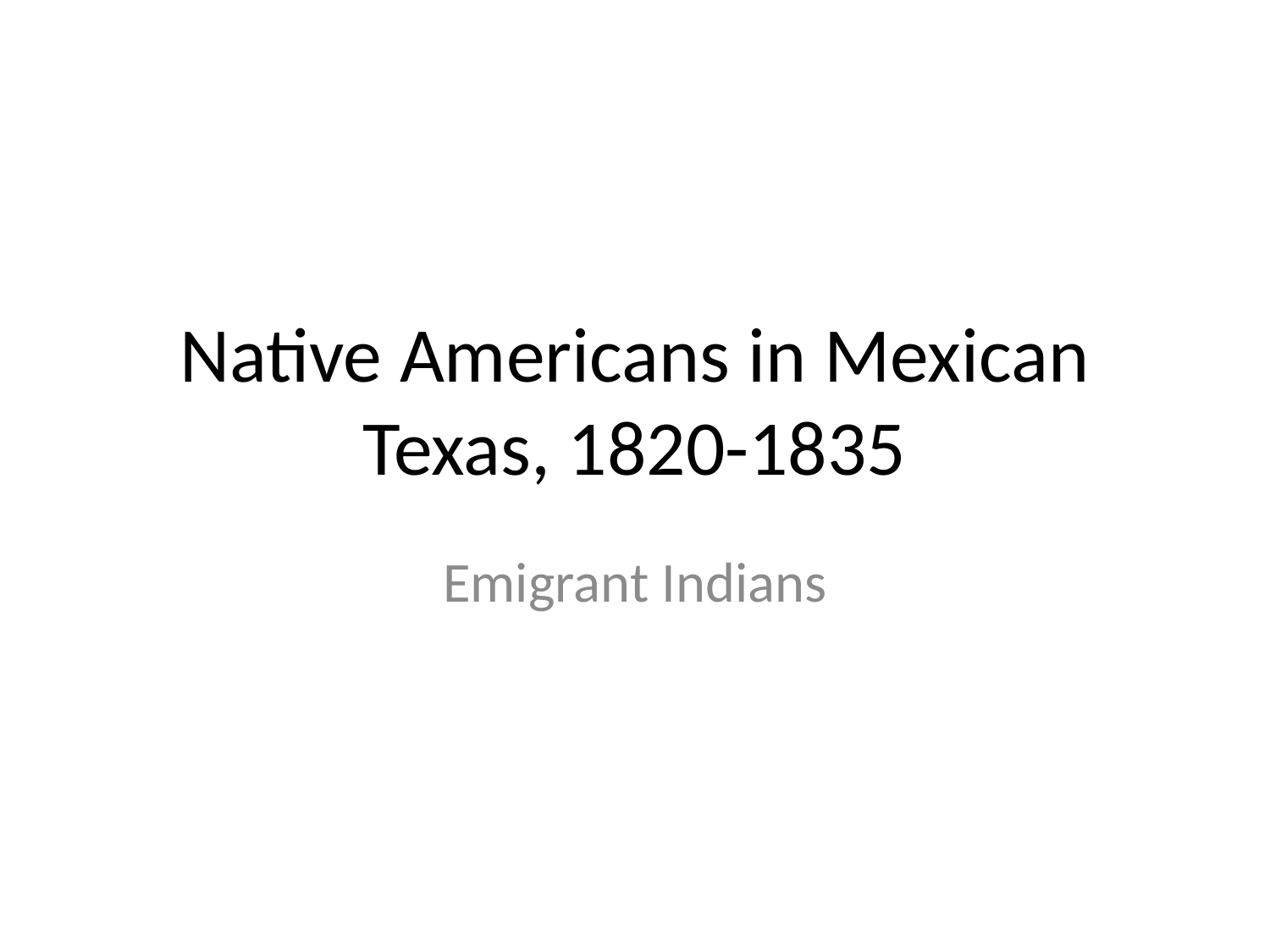

# Native Americans in Mexican Texas, 1820-1835
Emigrant Indians